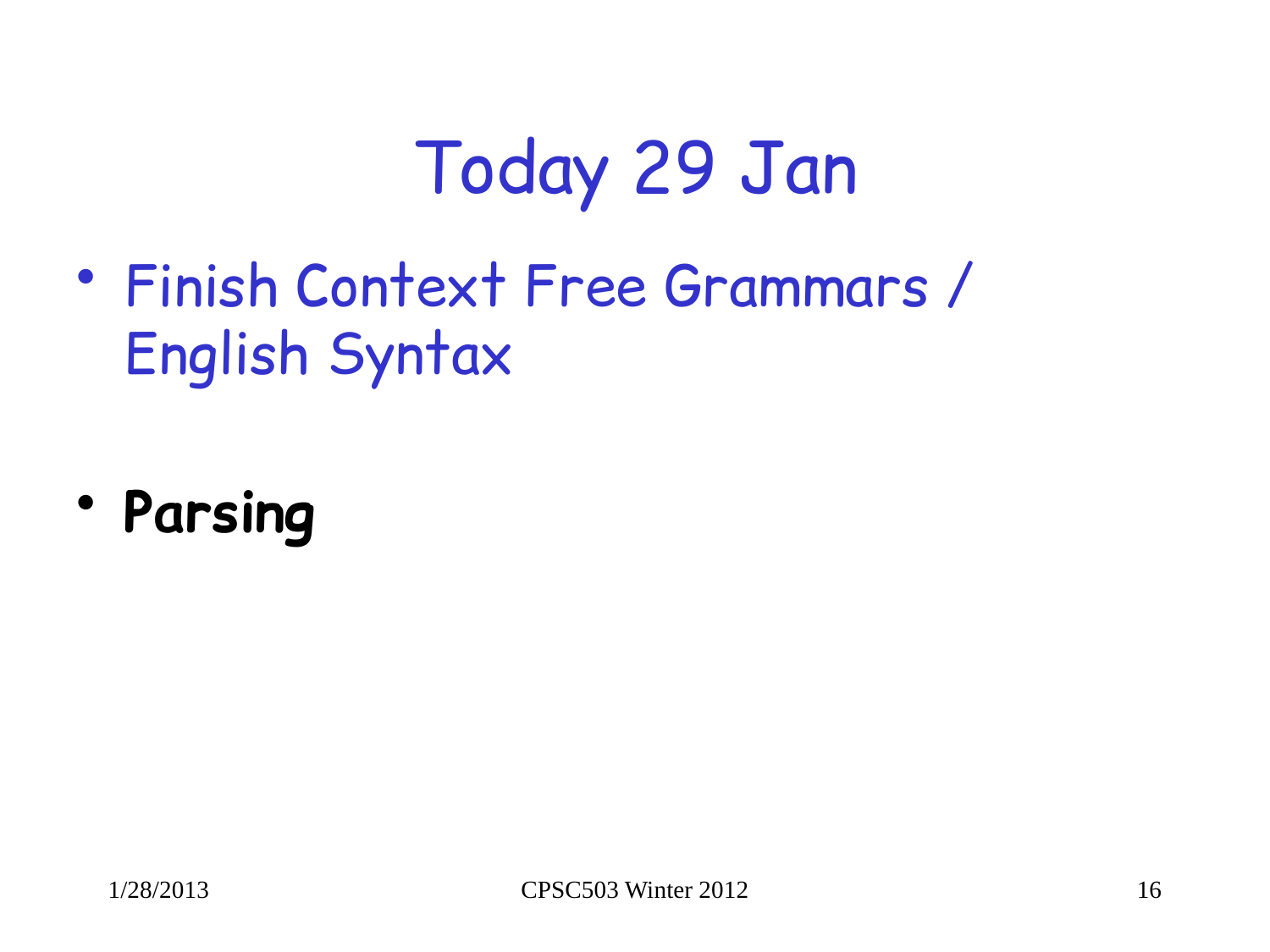

# Today 29 Jan
Finish Context Free Grammars / English Syntax

Parsing

1/28/2013
CPSC503 Winter 2012
16